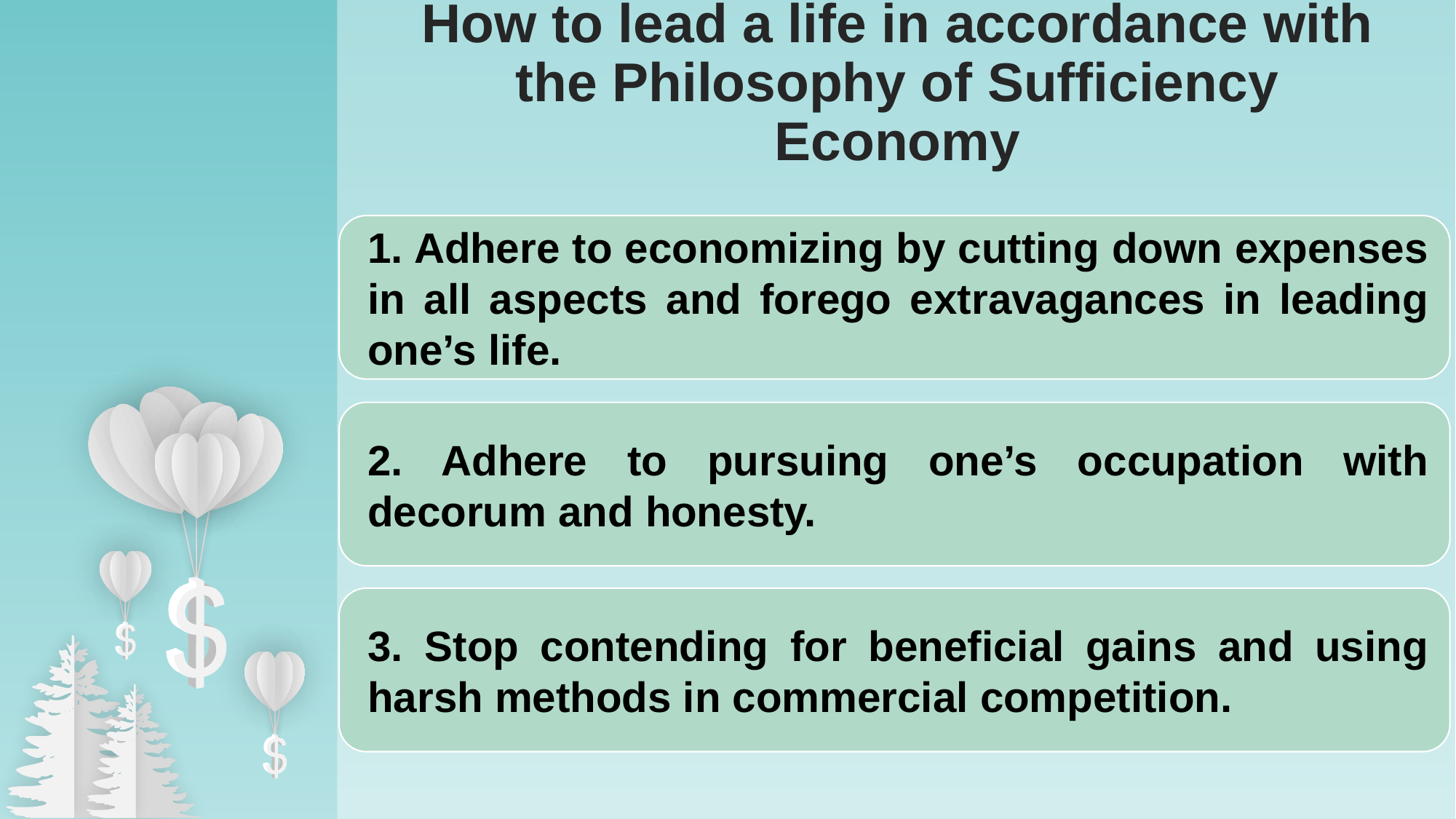

How to lead a life in accordance with the Philosophy of Sufficiency Economy
1. Adhere to economizing by cutting down expenses in all aspects and forego extravagances in leading one’s life.
2. Adhere to pursuing one’s occupation with decorum and honesty.
3. Stop contending for beneficial gains and using harsh methods in commercial competition.